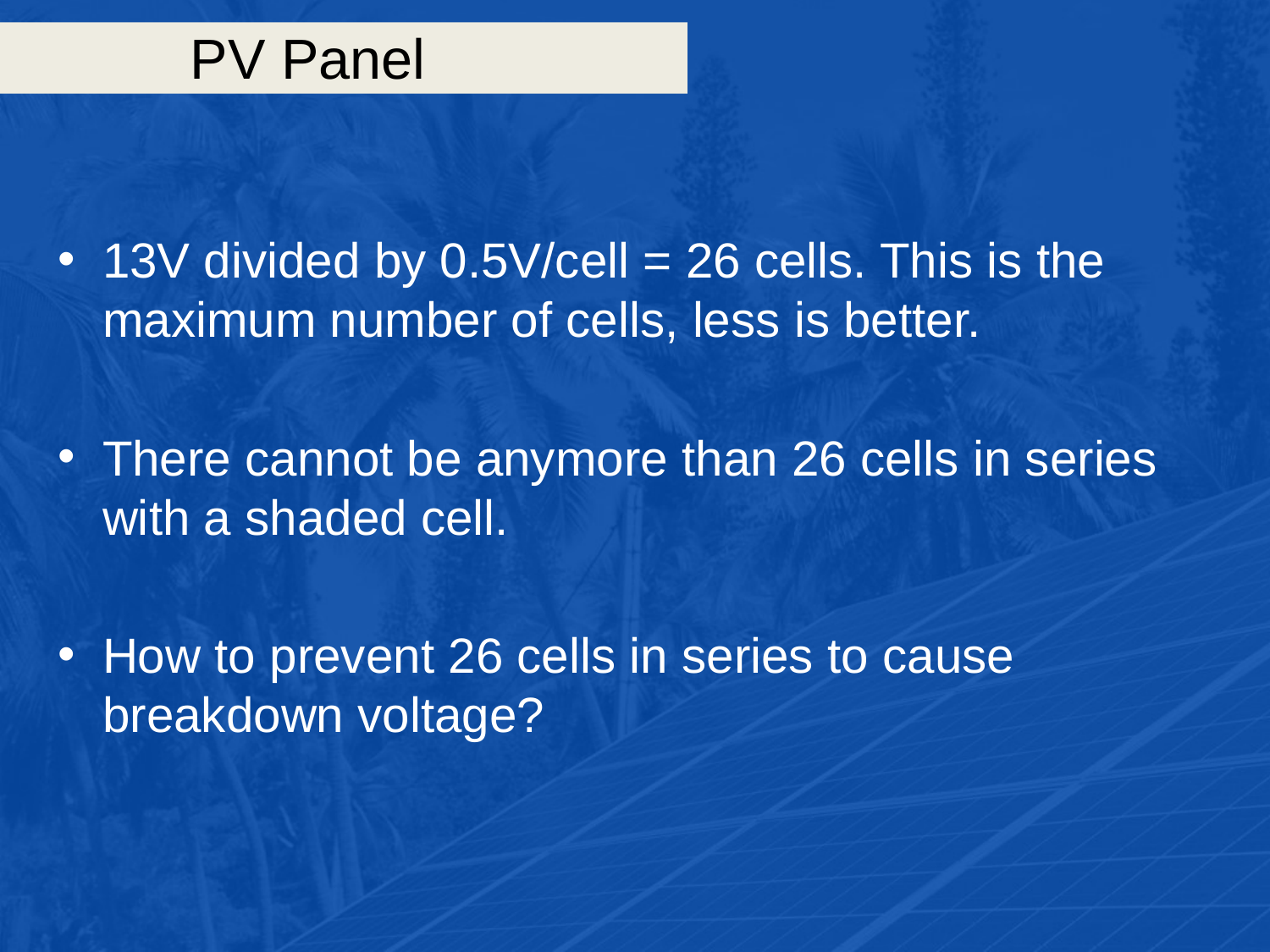

# PV Panel

13V divided by 0.5V/cell = 26 cells. This is the maximum number of cells, less is better.

There cannot be anymore than 26 cells in series with a shaded cell.

How to prevent 26 cells in series to cause breakdown voltage?